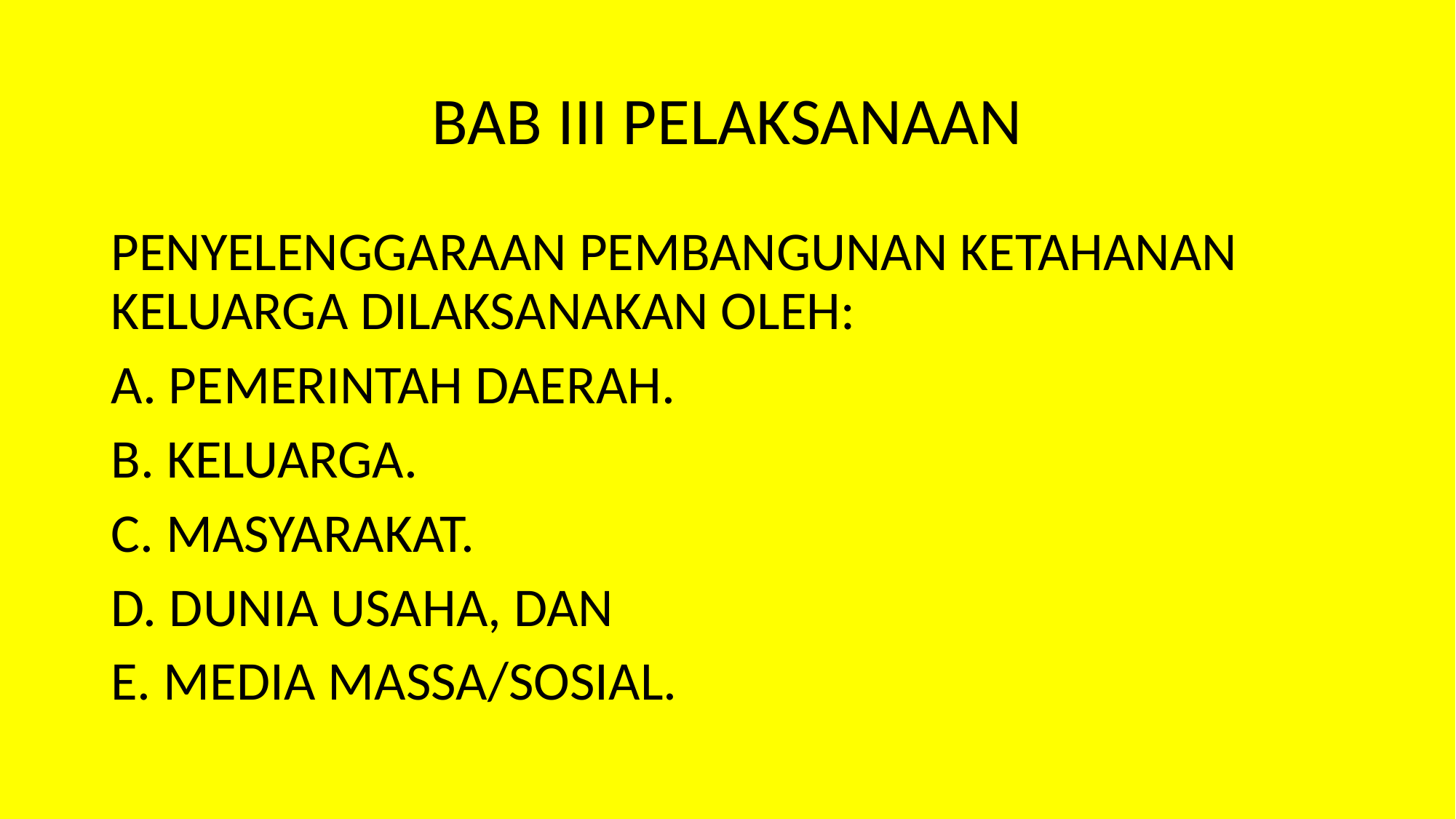

# BAB III PELAKSANAAN
PENYELENGGARAAN PEMBANGUNAN KETAHANAN KELUARGA DILAKSANAKAN OLEH:
A. PEMERINTAH DAERAH.
B. KELUARGA.
C. MASYARAKAT.
D. DUNIA USAHA, DAN
E. MEDIA MASSA/SOSIAL.